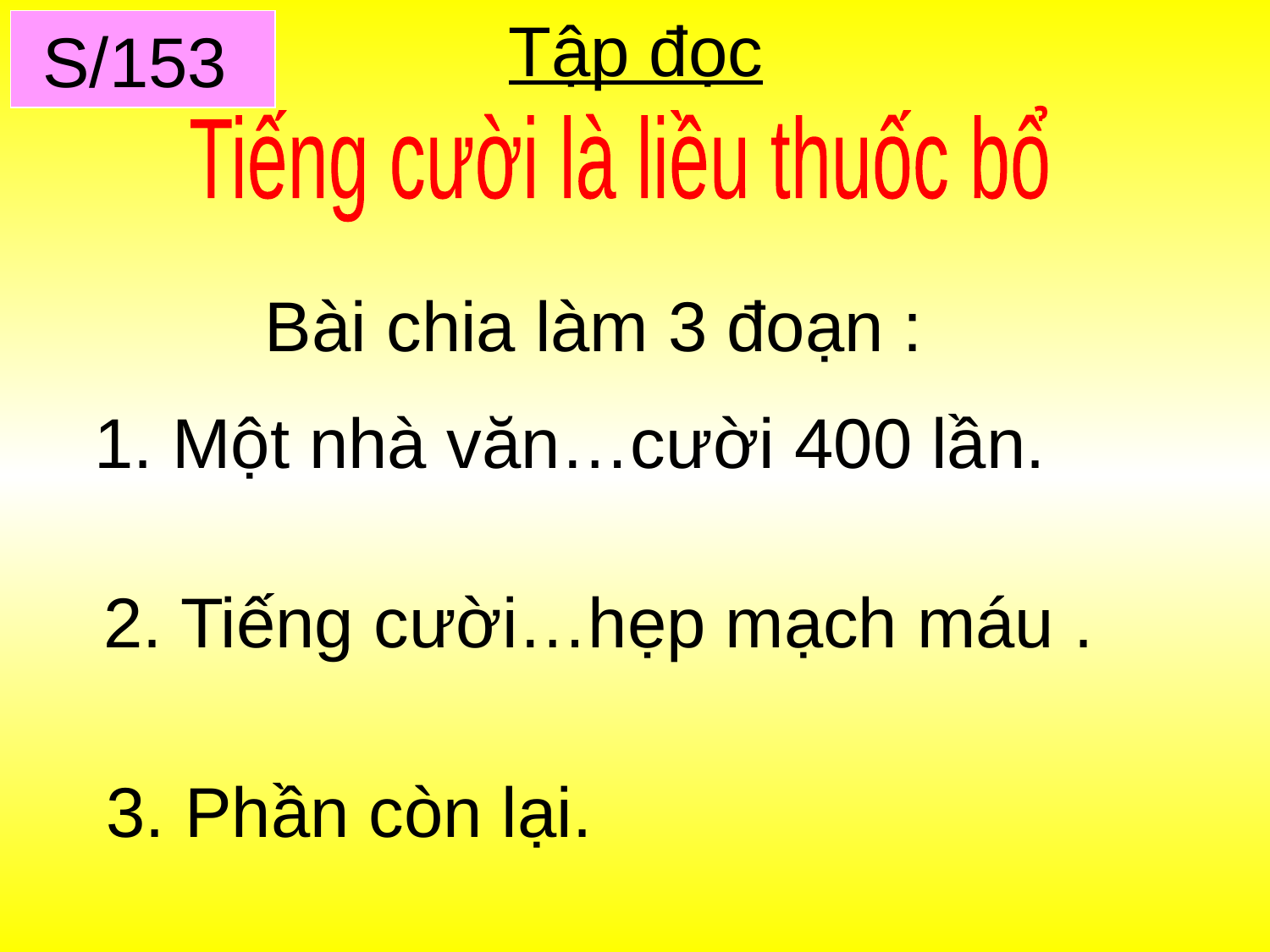

Tập đọc
 S/153
 Tiếng cười là liều thuốc bổ
 Bài chia làm 3 đoạn :
  1. Một nhà văn…cười 400 lần.
   2. Tiếng cười…hẹp mạch máu .
 3. Phần còn lại.